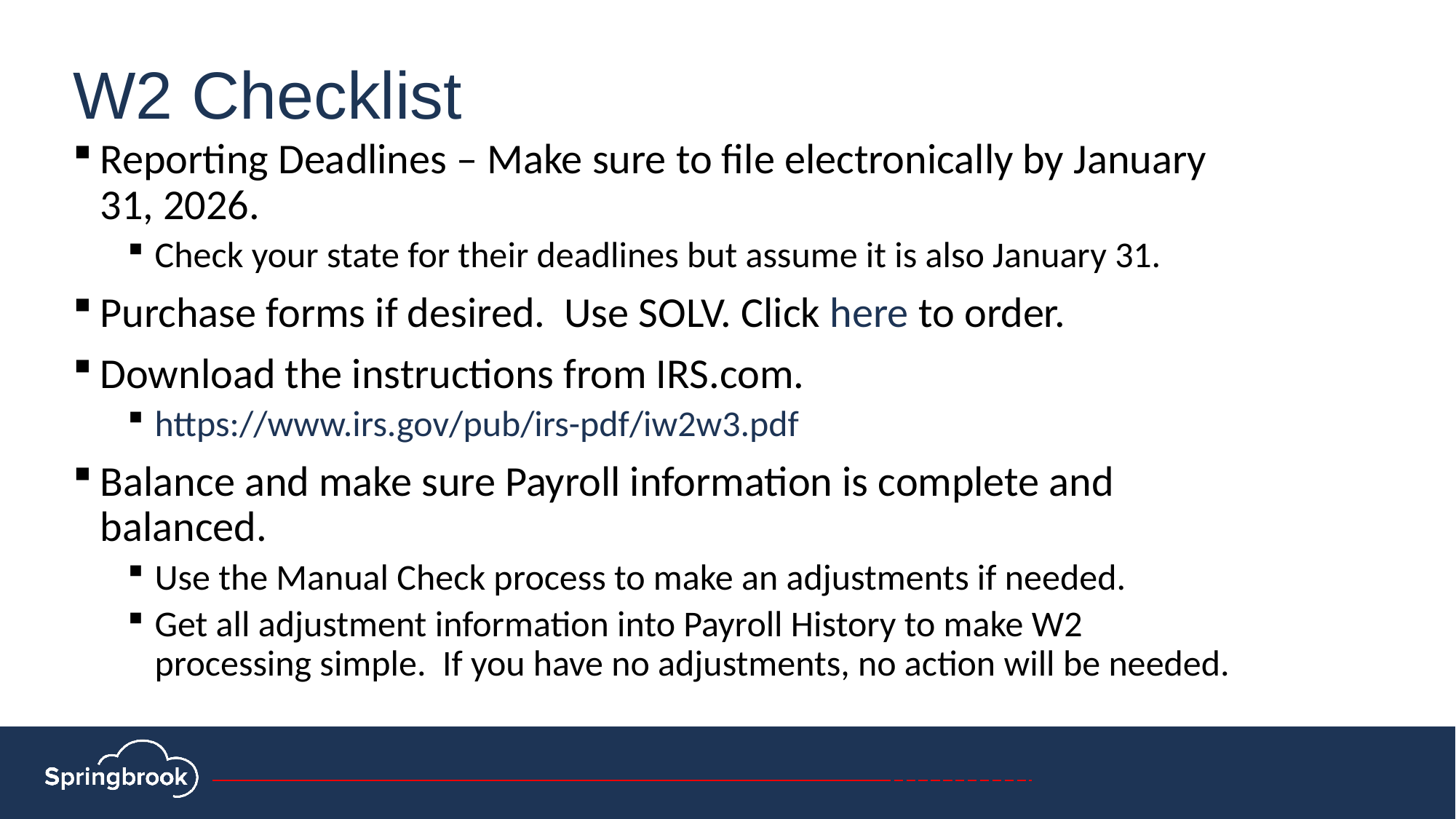

W2 Checklist
Reporting Deadlines – Make sure to file electronically by January 31, 2026.
Check your state for their deadlines but assume it is also January 31.
Purchase forms if desired.  Use SOLV. Click here to order.
Download the instructions from IRS.com.
https://www.irs.gov/pub/irs-pdf/iw2w3.pdf
Balance and make sure Payroll information is complete and balanced.
Use the Manual Check process to make an adjustments if needed.
Get all adjustment information into Payroll History to make W2 processing simple.  If you have no adjustments, no action will be needed.